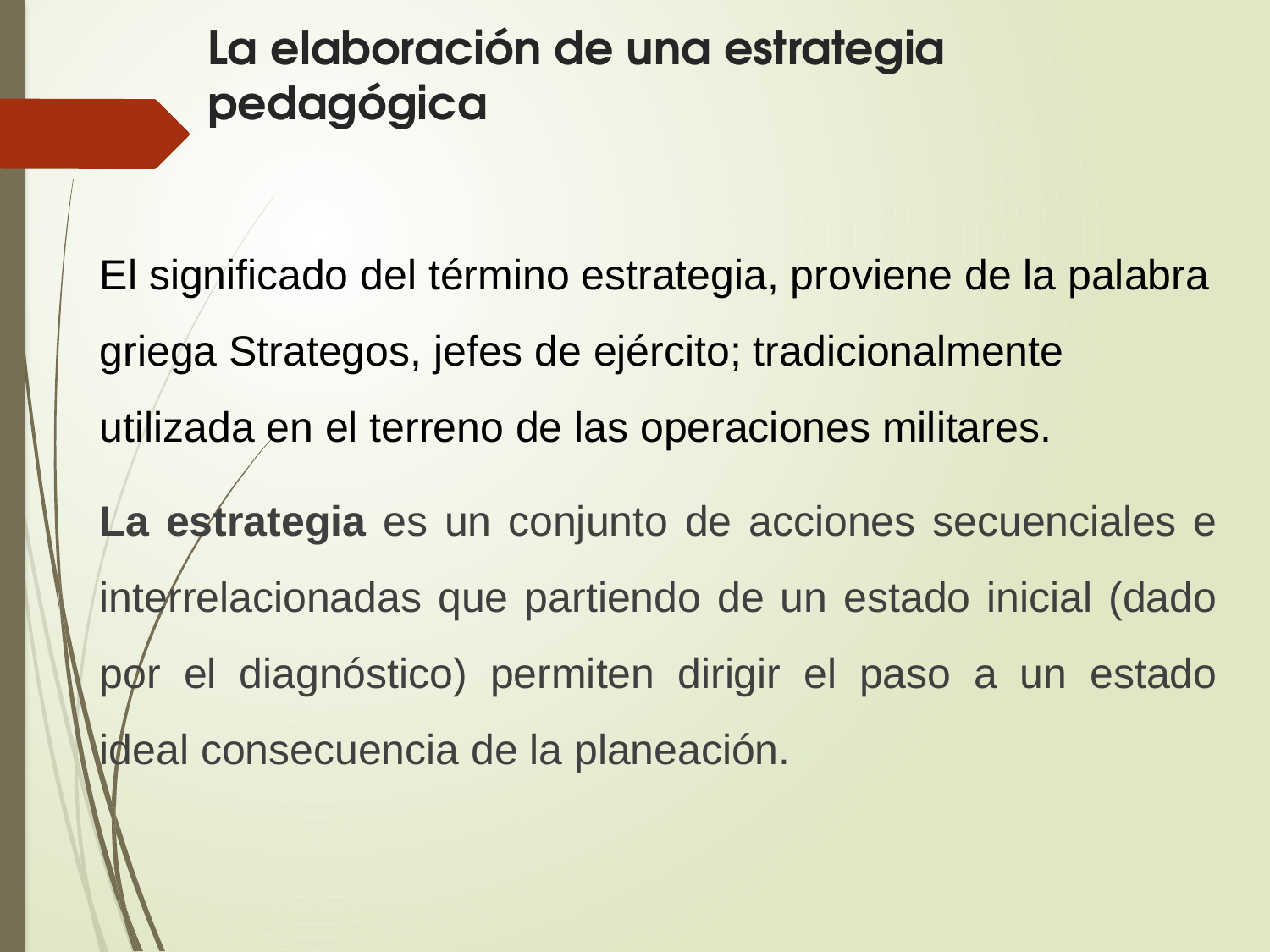

# La elaboración de una estrategia pedagógica
El significado del término estrategia, proviene de la palabra griega Strategos, jefes de ejército; tradicionalmente utilizada en el terreno de las operaciones militares.
La estrategia es un conjunto de acciones secuenciales e interrelacionadas que partiendo de un estado inicial (dado por el diagnóstico) permiten dirigir el paso a un estado ideal consecuencia de la planeación.